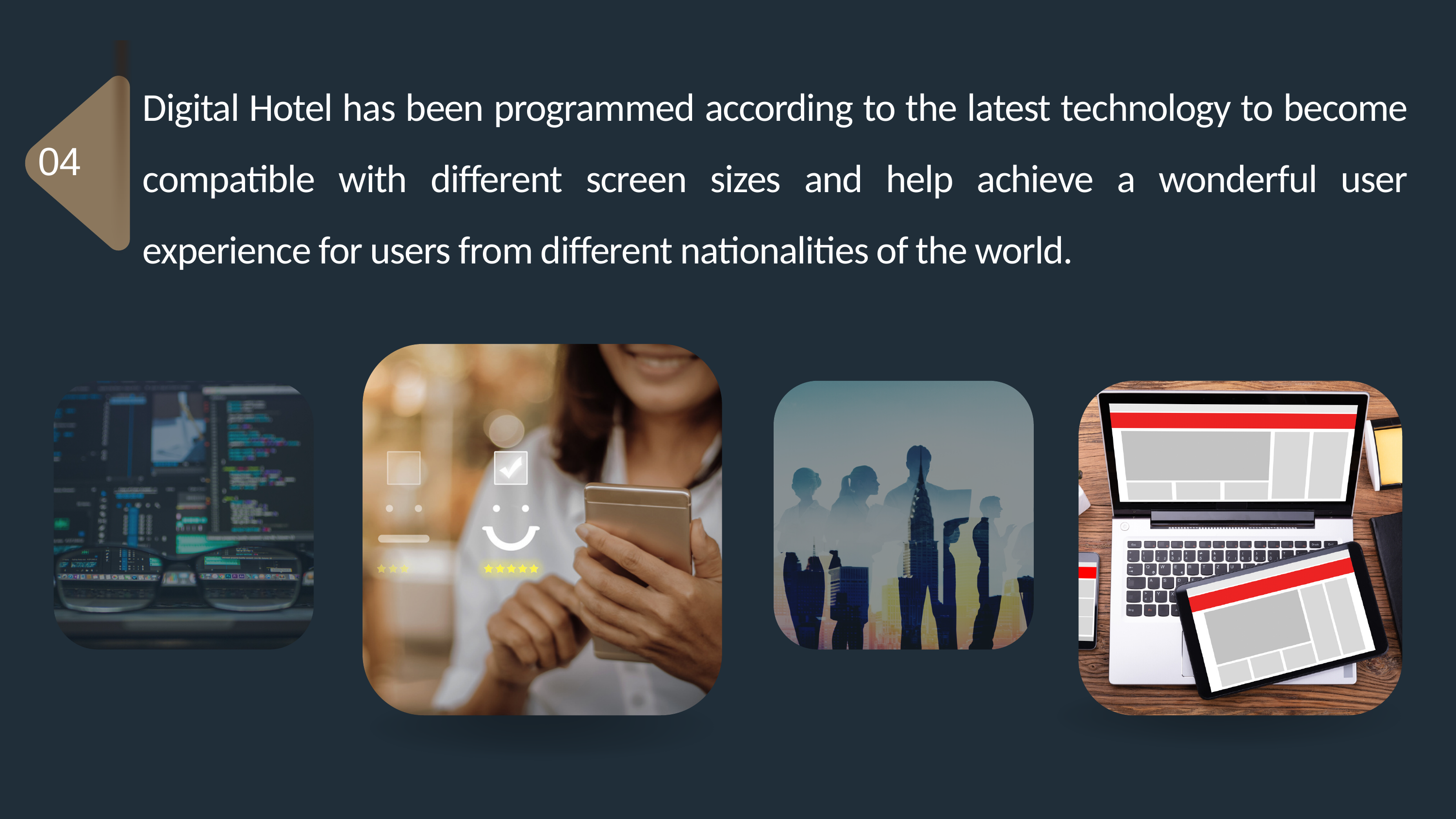

Digital Hotel has been programmed according to the latest technology to become compatible with different screen sizes and help achieve a wonderful user experience for users from different nationalities of the world.

04